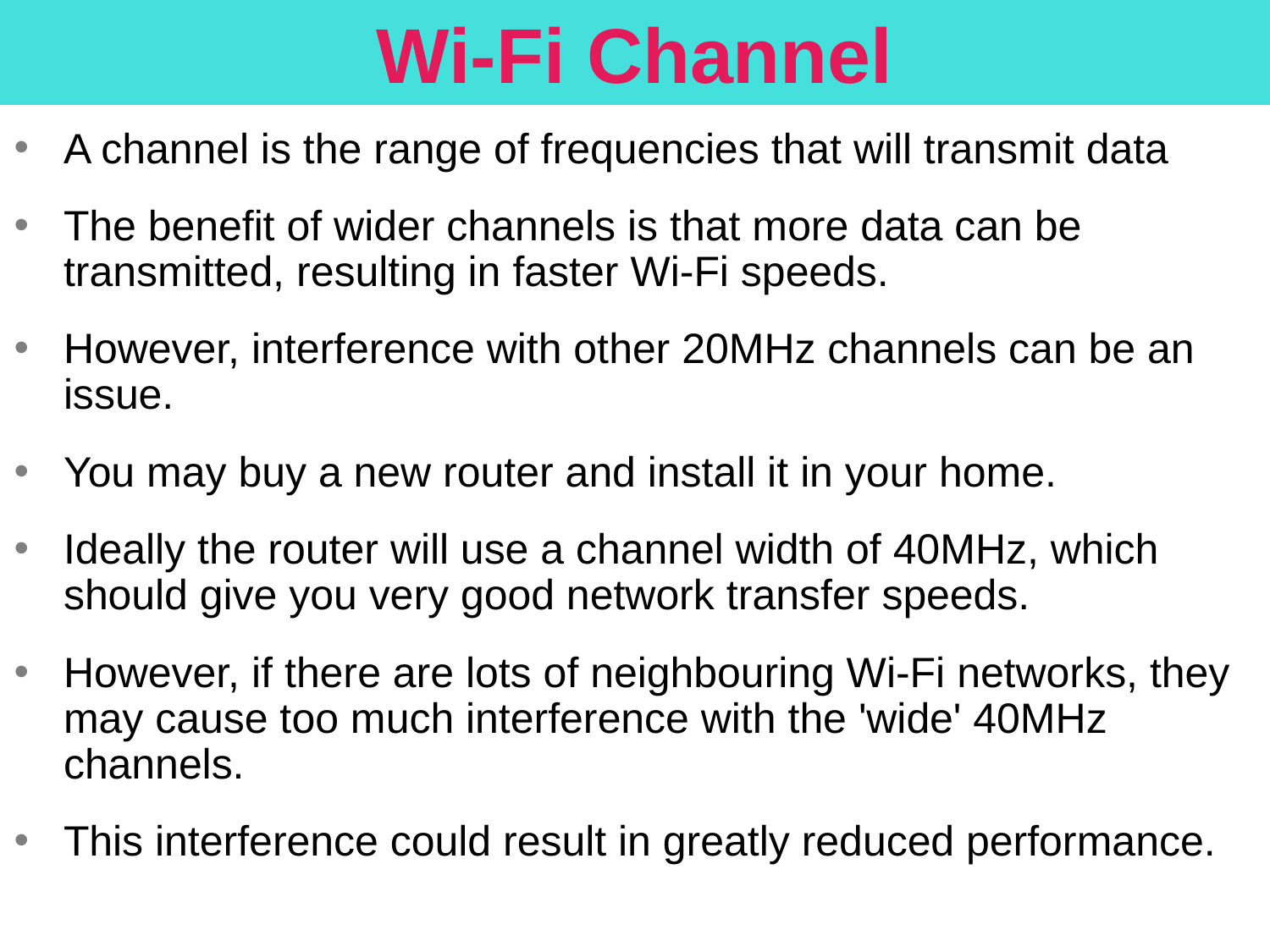

Wi-Fi Channel
A channel is the range of frequencies that will transmit data
The benefit of wider channels is that more data can be transmitted, resulting in faster Wi-Fi speeds.
However, interference with other 20MHz channels can be an issue.
You may buy a new router and install it in your home.
Ideally the router will use a channel width of 40MHz, which should give you very good network transfer speeds.
However, if there are lots of neighbouring Wi-Fi networks, they may cause too much interference with the 'wide' 40MHz channels.
This interference could result in greatly reduced performance.